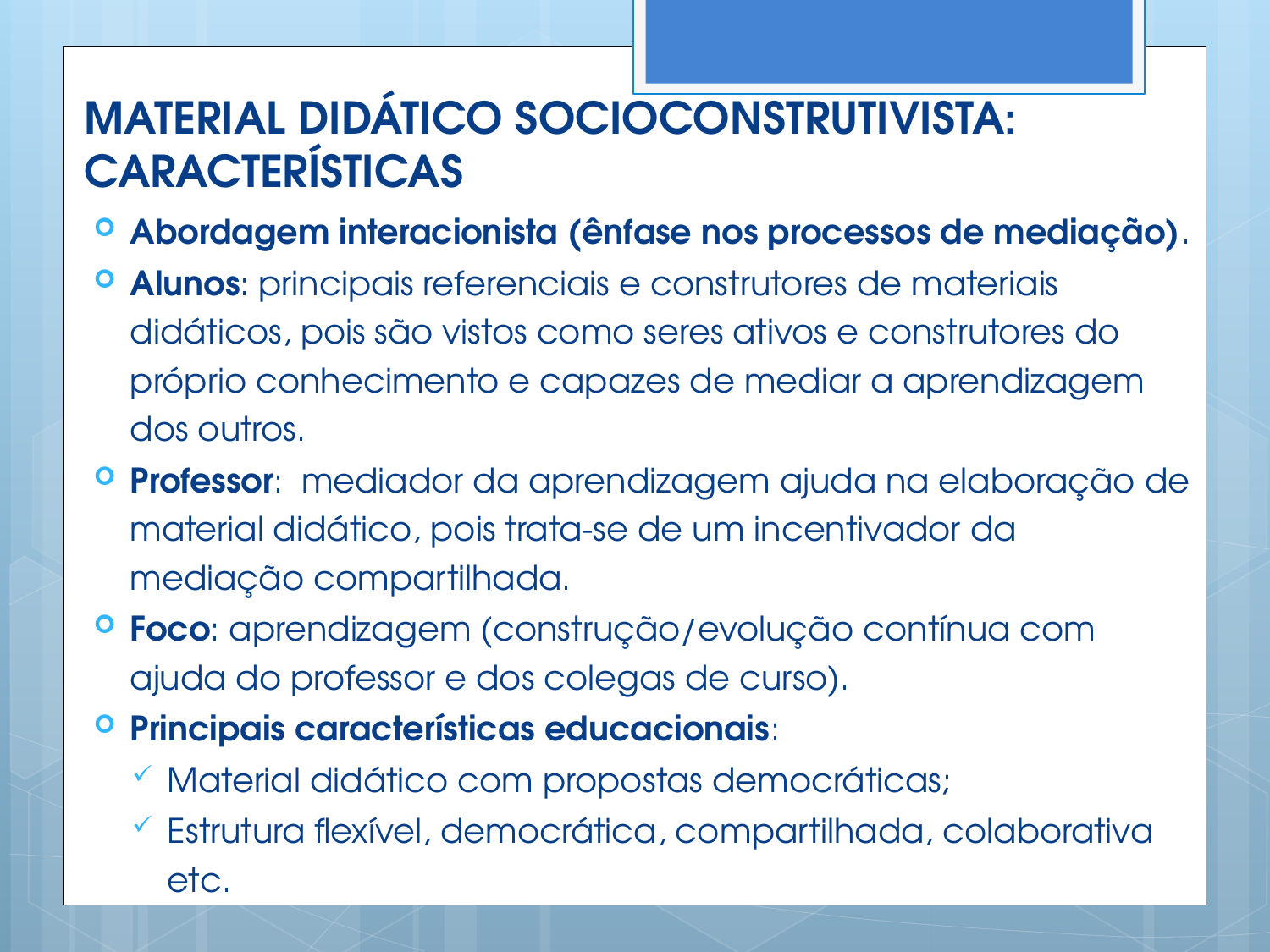

MATERIAL DIDÁTICO SOCIOCONSTRUTIVISTA: CARACTERÍSTICAS
Abordagem interacionista (ênfase nos processos de mediação).
Alunos: principais referenciais e construtores de materiais didáticos, pois são vistos como seres ativos e construtores do próprio conhecimento e capazes de mediar a aprendizagem dos outros.
Professor:  mediador da aprendizagem ajuda na elaboração de material didático, pois trata-se de um incentivador da mediação compartilhada.
Foco: aprendizagem (construção/evolução contínua com ajuda do professor e dos colegas de curso).
Principais características educacionais:
Material didático com propostas democráticas;
Estrutura flexível, democrática, compartilhada, colaborativa etc.